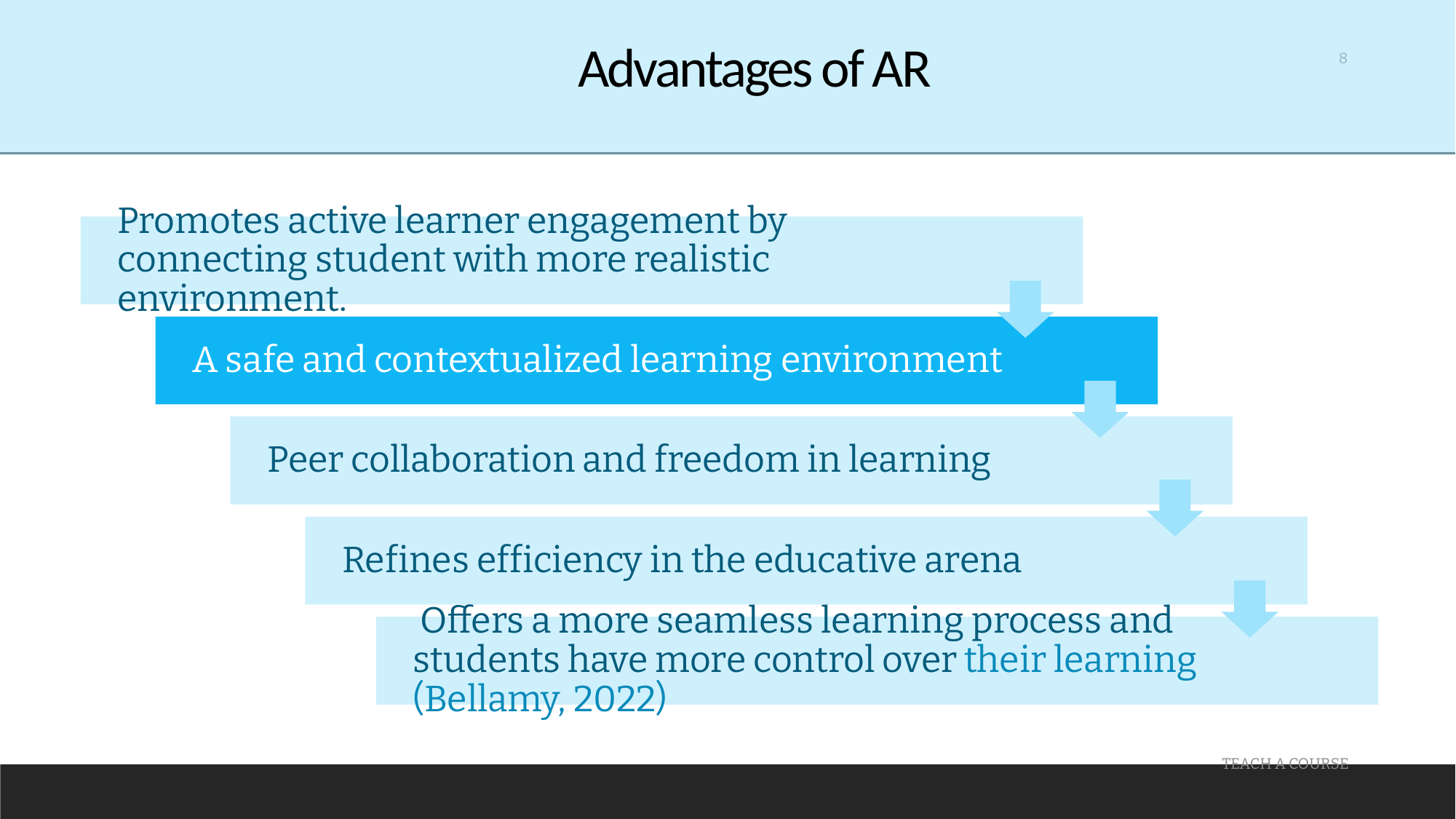

# Advantages of AR
8
Promotes active learner engagement by connecting student with more realistic environment.
A safe and contextualized learning environment
Peer collaboration and freedom in learning
Refines efficiency in the educative arena
 Offers a more seamless learning process and students have more control over their learning (Bellamy, 2022)

TEACH A COURSE